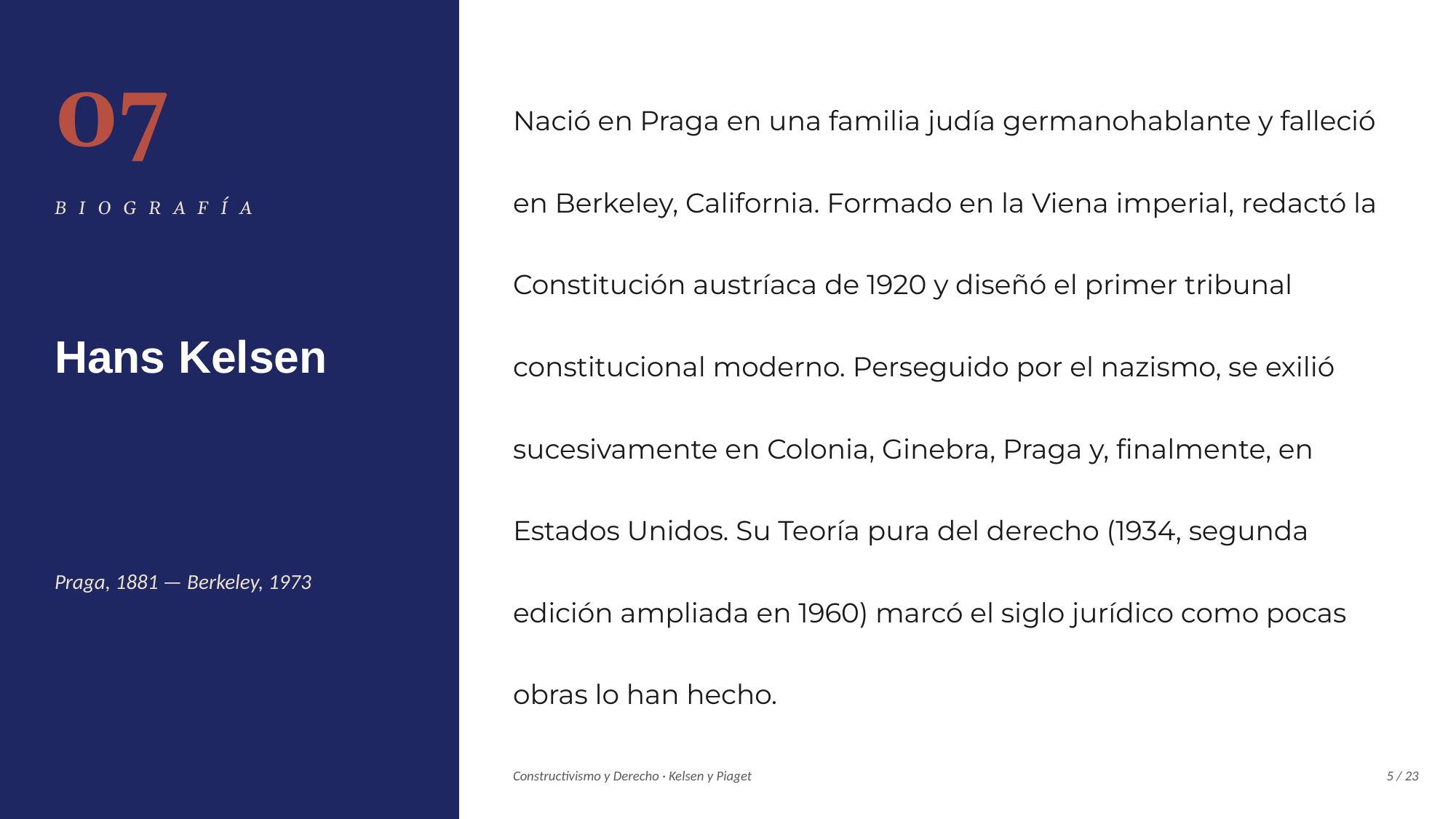

07
Nació en Praga en una familia judía germanohablante y falleció en Berkeley, California. Formado en la Viena imperial, redactó la Constitución austríaca de 1920 y diseñó el primer tribunal constitucional moderno. Perseguido por el nazismo, se exilió sucesivamente en Colonia, Ginebra, Praga y, finalmente, en Estados Unidos. Su Teoría pura del derecho (1934, segunda edición ampliada en 1960) marcó el siglo jurídico como pocas obras lo han hecho.
BIOGRAFÍA
Hans Kelsen
Praga, 1881 — Berkeley, 1973
Constructivismo y Derecho · Kelsen y Piaget
5 / 23